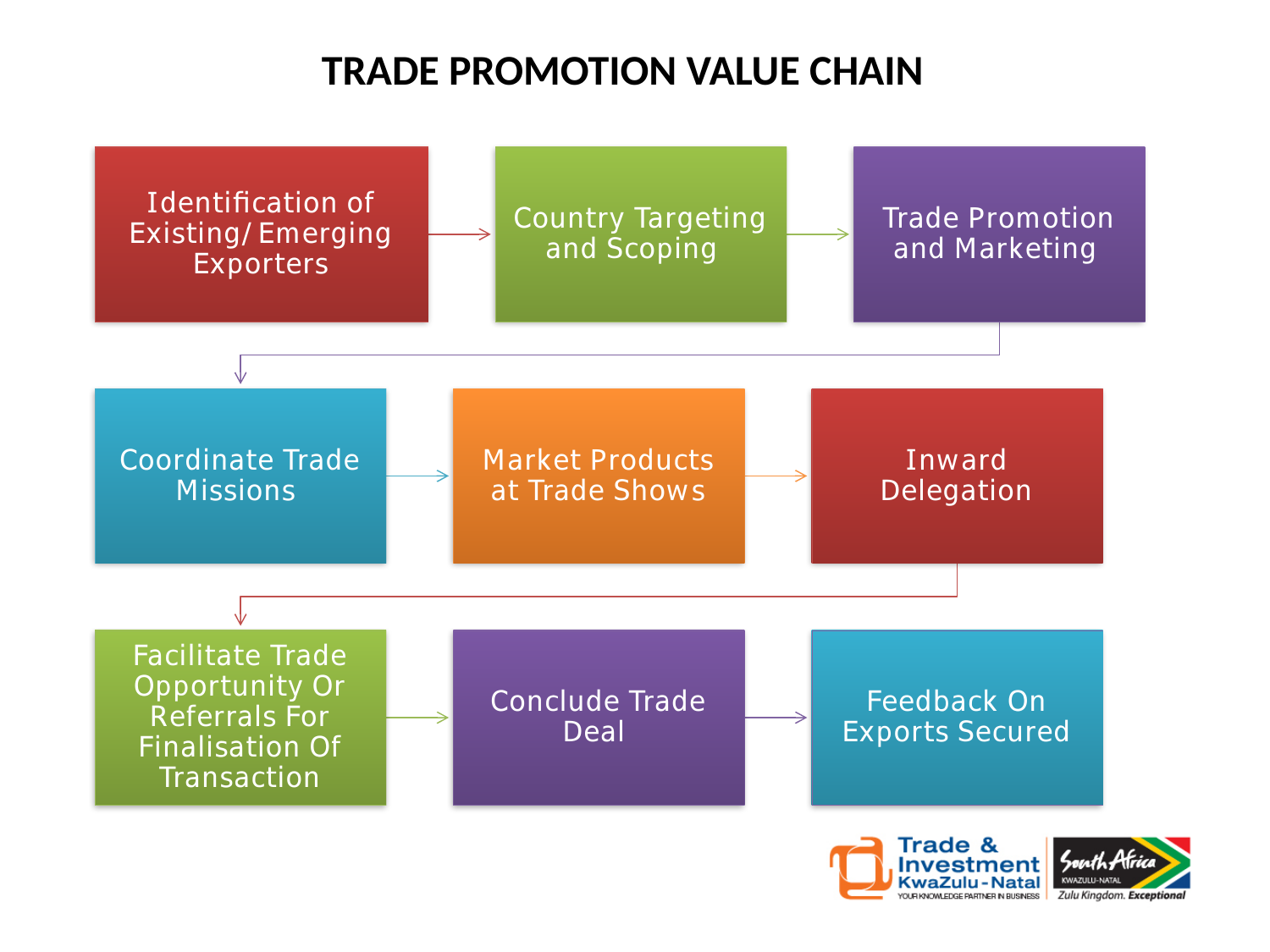

TRADE PROMOTION VALUE CHAIN

Identification of Existing/Emerging Exporters

Country Targeting and Scoping

Trade Promotion and Marketing

Coordinate Trade Missions

Market Products at Trade Shows

Inward Delegation

Facilitate Trade Opportunity Or Referrals For Finalisation Of Transaction

Conclude Trade Deal
Feedback On Exports Secured